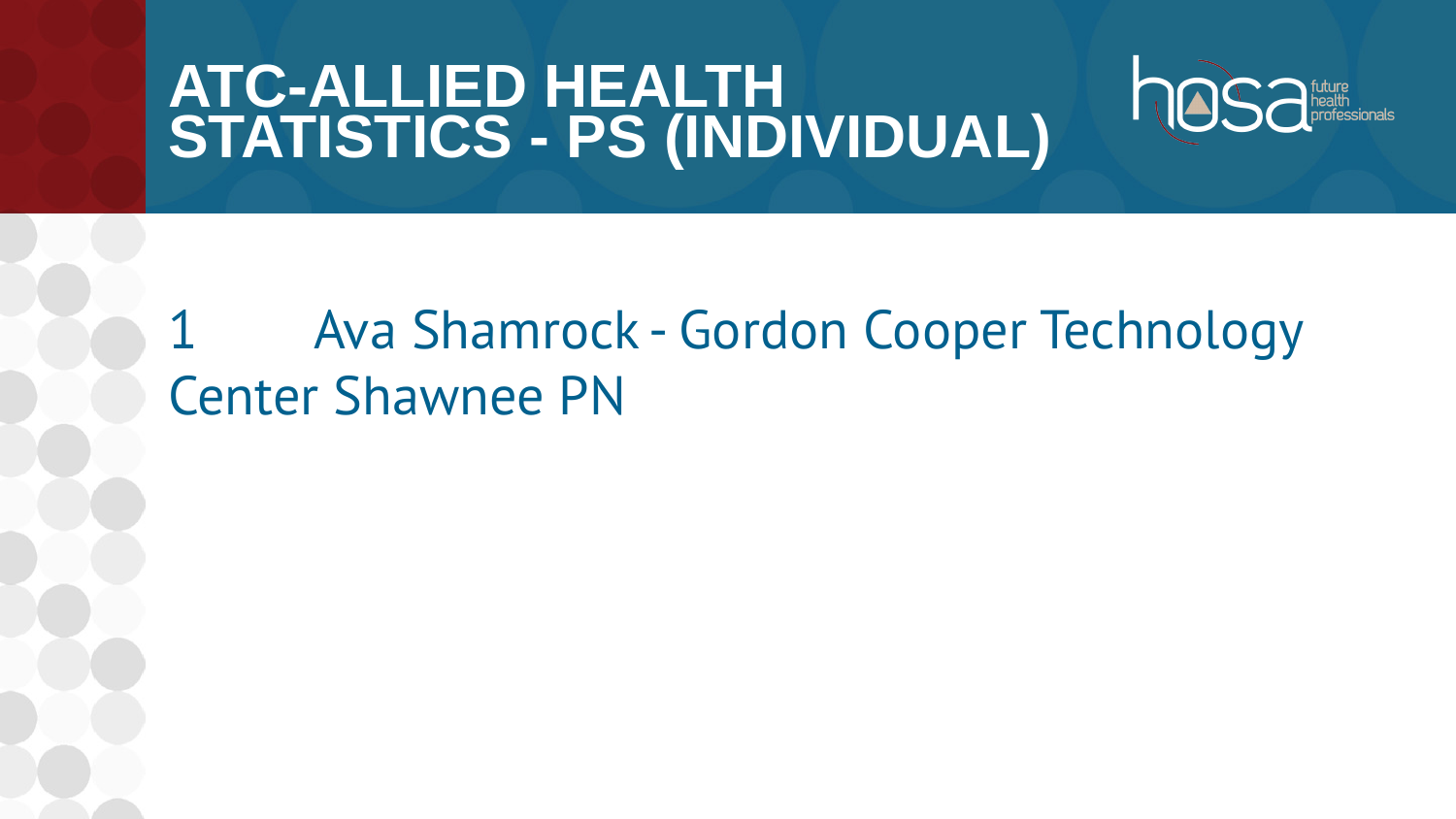

# ATC-Allied Health Statistics - PS (INDIVIDUAL)
1	Ava Shamrock - Gordon Cooper Technology Center Shawnee PN